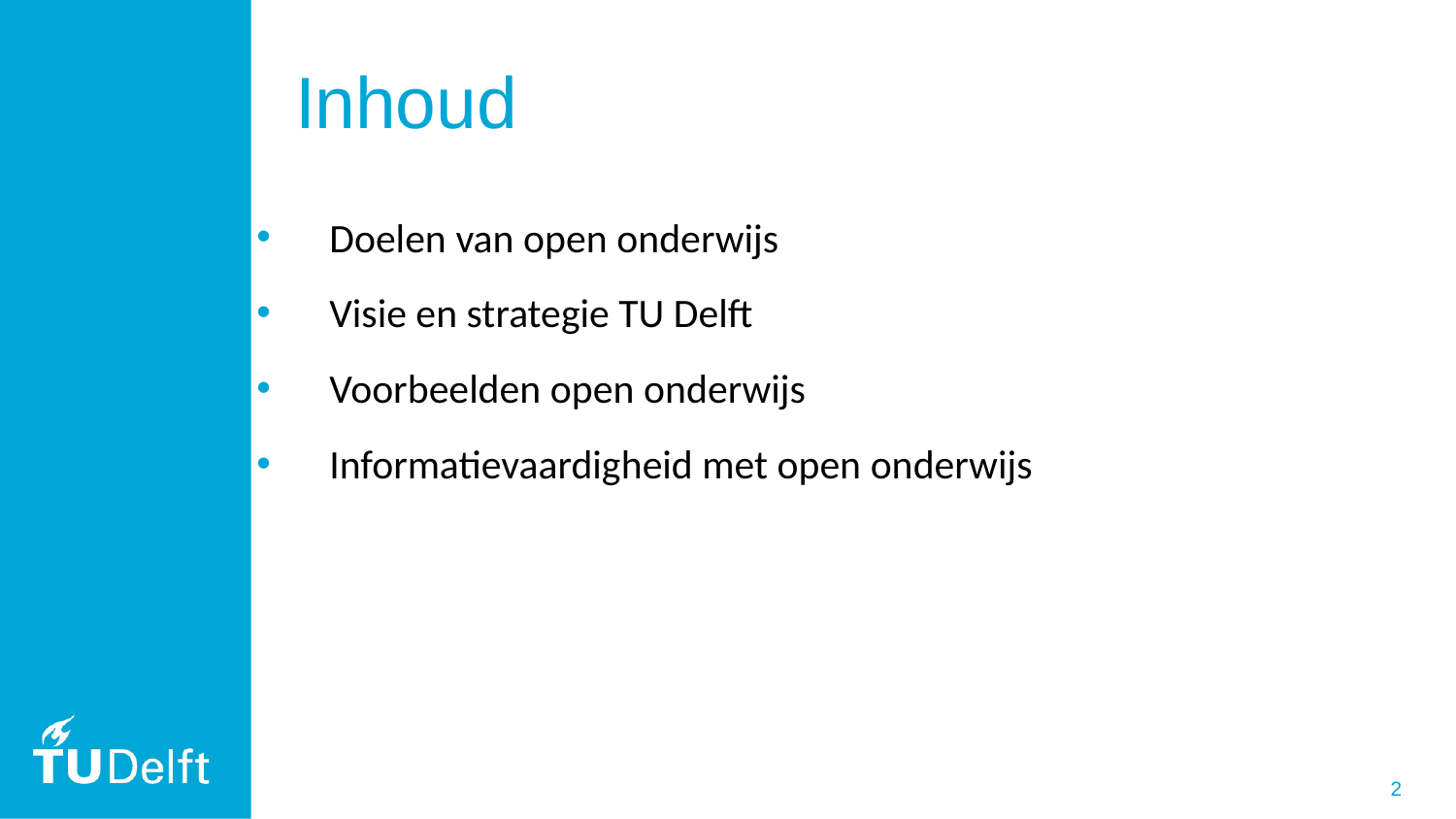

# Inhoud
Doelen van open onderwijs
Visie en strategie TU Delft
Voorbeelden open onderwijs
Informatievaardigheid met open onderwijs
2